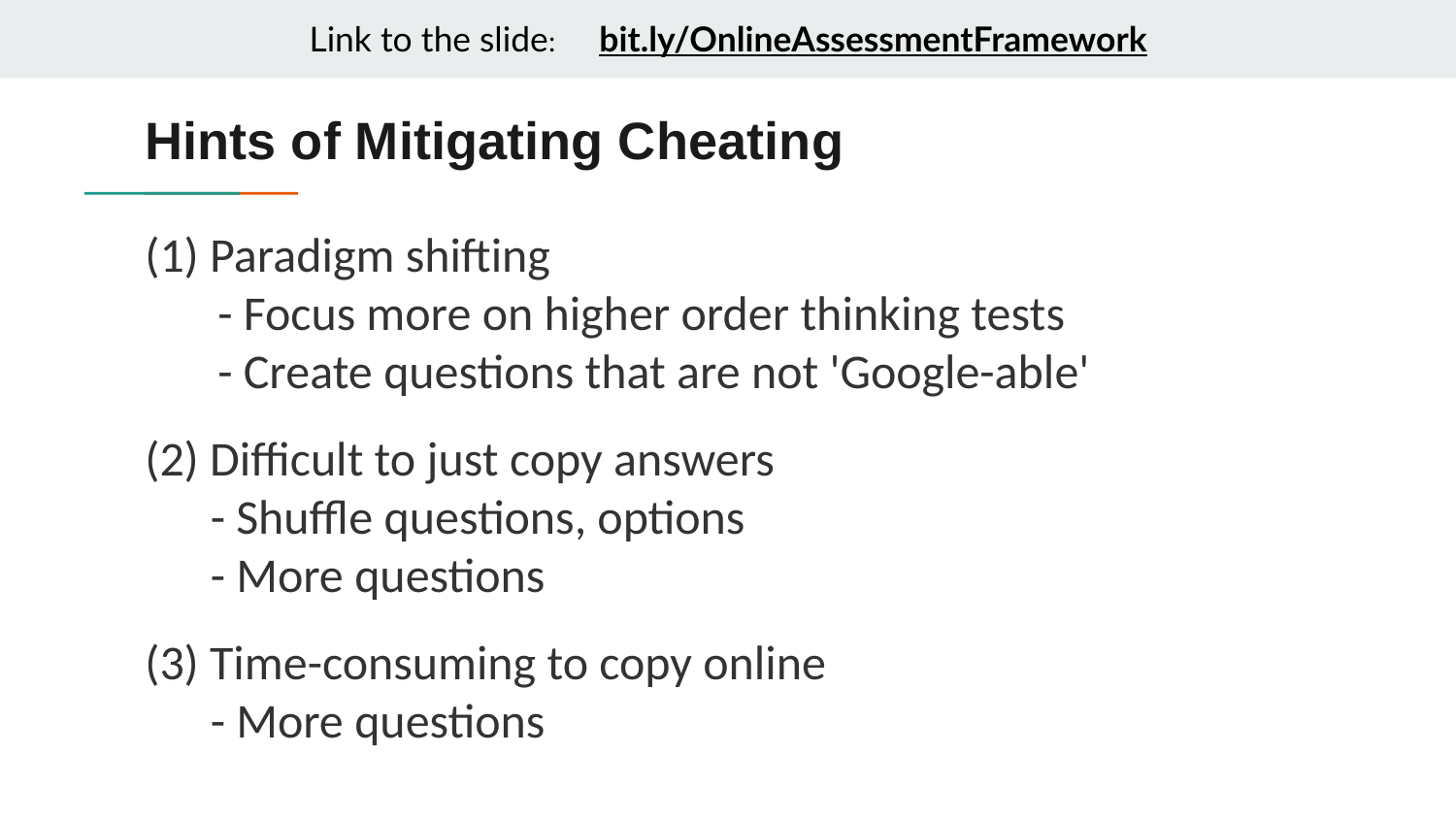

# Hints of Mitigating Cheating
(1) Paradigm shifting
- Focus more on higher order thinking tests
- Create questions that are not 'Google-able'

(2) Difficult to just copy answers
      - Shuffle questions, options
      - More questions

(3) Time-consuming to copy online
      - More questions